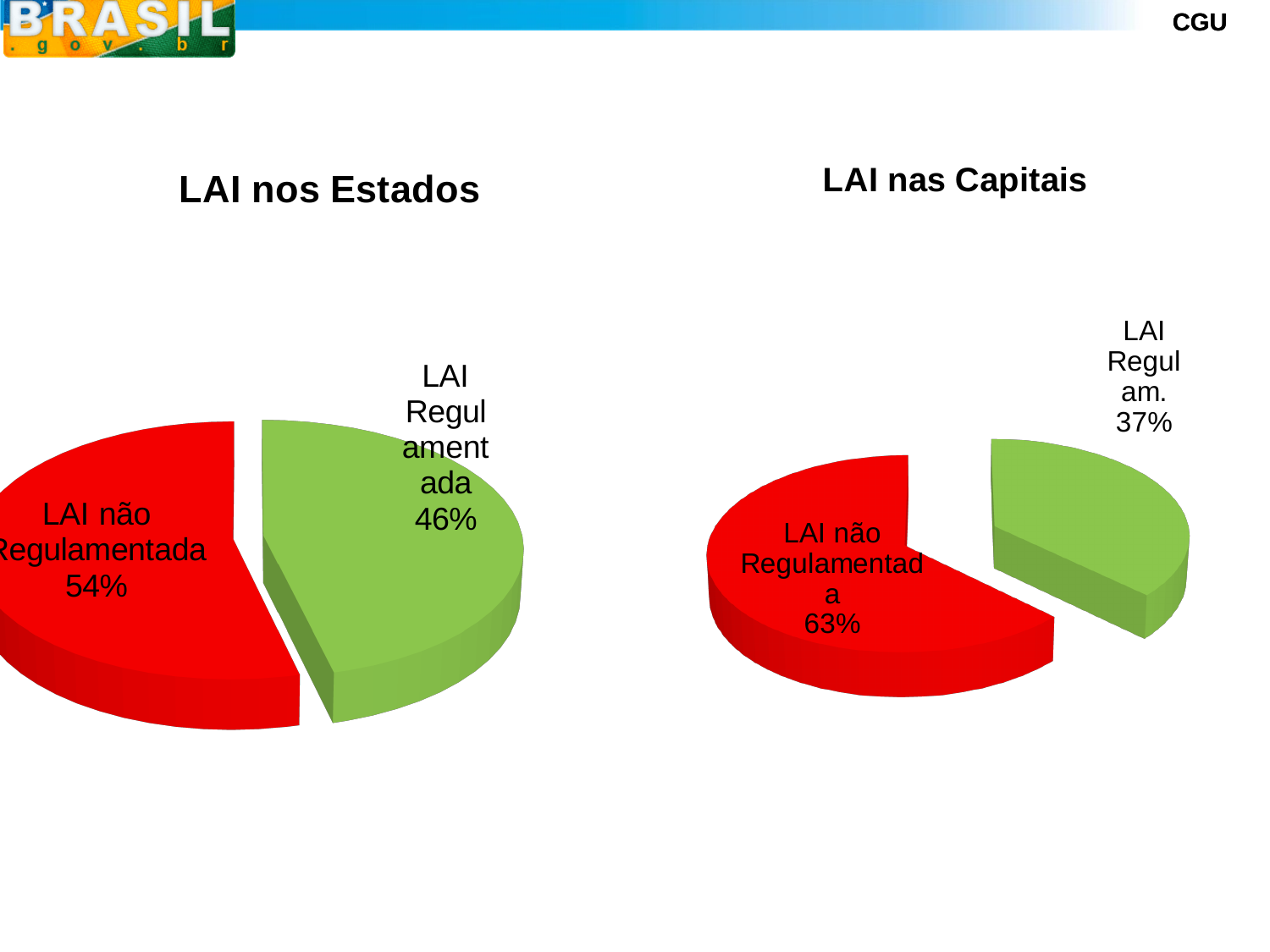

### Chart: LAI nos Estados

| Category |
|---|

[unsupported chart]

[unsupported chart]